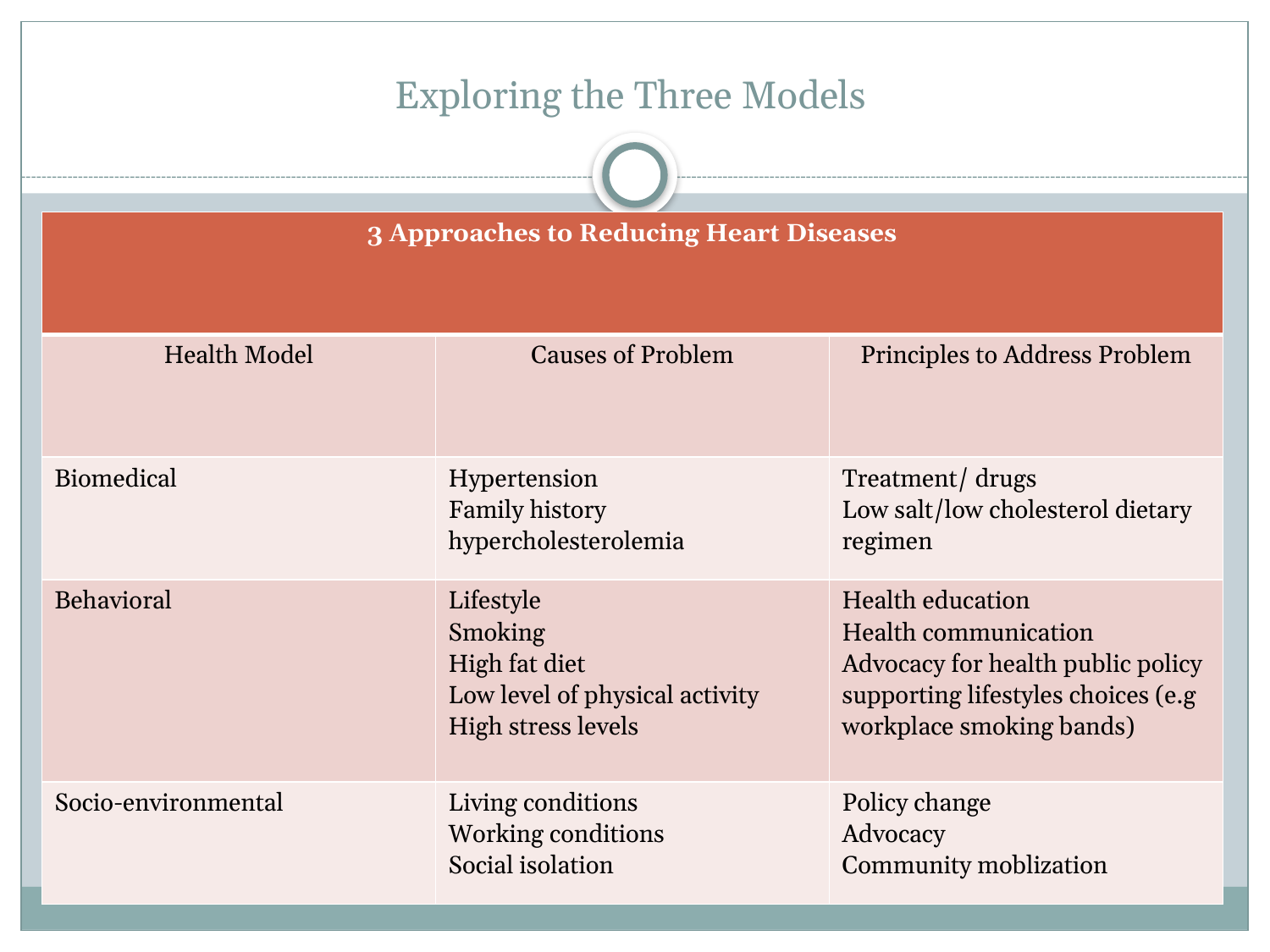

# Exploring the Three Models
| 3 Approaches to Reducing Heart Diseases |  |  |
| --- | --- | --- |
| Health Model | Causes of Problem | Principles to Address Problem |
| Biomedical | Hypertension Family history hypercholesterolemia | Treatment/ drugs Low salt/low cholesterol dietary regimen |
| Behavioral | Lifestyle Smoking High fat diet Low level of physical activity High stress levels | Health education Health communication Advocacy for health public policy supporting lifestyles choices (e.g workplace smoking bands) |
| Socio-environmental | Living conditions Working conditions Social isolation | Policy change Advocacy Community moblization |